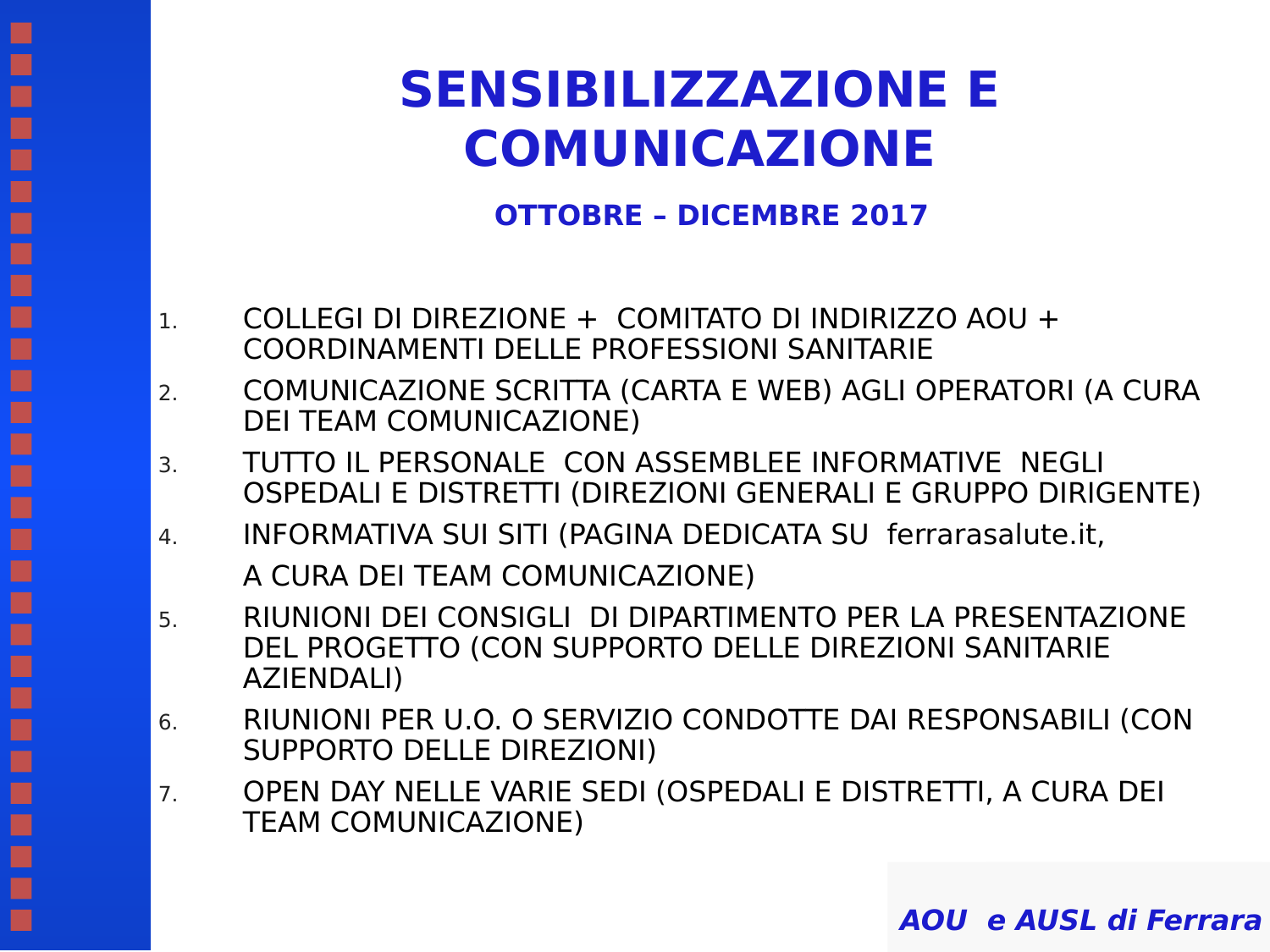

# SENSIBILIZZAZIONE E COMUNICAZIONE OTTOBRE – DICEMBRE 2017
COLLEGI DI DIREZIONE +  COMITATO DI INDIRIZZO AOU +  COORDINAMENTI DELLE PROFESSIONI SANITARIE
COMUNICAZIONE SCRITTA (CARTA E WEB) AGLI OPERATORI (A CURA DEI TEAM COMUNICAZIONE)
TUTTO IL PERSONALE  CON ASSEMBLEE INFORMATIVE  NEGLI OSPEDALI E DISTRETTI (DIREZIONI GENERALI E GRUPPO DIRIGENTE)
INFORMATIVA SUI SITI (PAGINA DEDICATA SU  ferrarasalute.it,
	A CURA DEI TEAM COMUNICAZIONE)
RIUNIONI DEI CONSIGLI  DI DIPARTIMENTO PER LA PRESENTAZIONE DEL PROGETTO (CON SUPPORTO DELLE DIREZIONI SANITARIE AZIENDALI)
RIUNIONI PER U.O. O SERVIZIO CONDOTTE DAI RESPONSABILI (CON SUPPORTO DELLE DIREZIONI)
OPEN DAY NELLE VARIE SEDI (OSPEDALI E DISTRETTI, A CURA DEI TEAM COMUNICAZIONE)

AOU  e AUSL di Ferrara